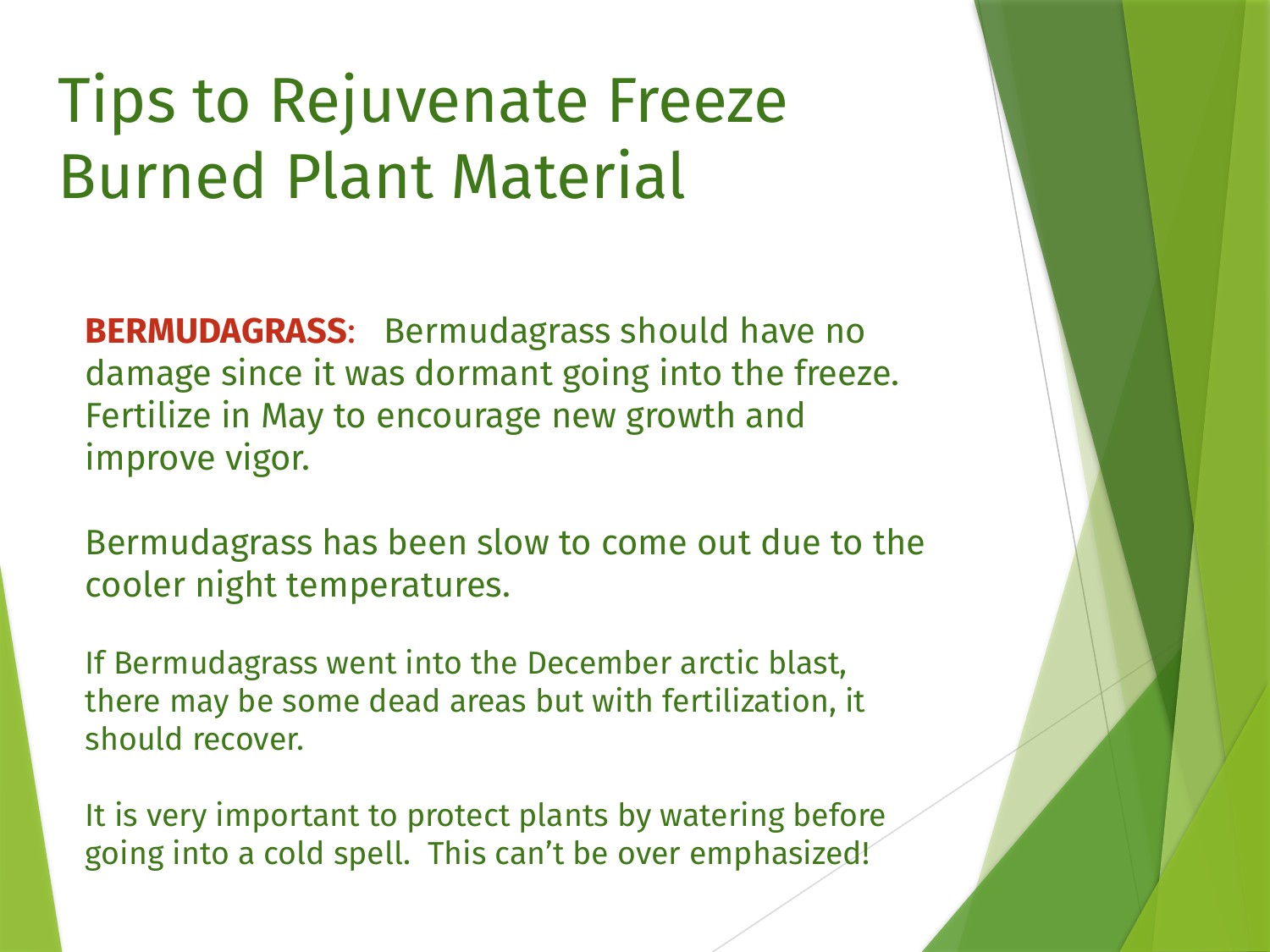

# Tips to Rejuvenate Freeze Burned Plant Material

BERMUDAGRASS:   Bermudagrass should have no damage since it was dormant going into the freeze. Fertilize in May to encourage new growth and improve vigor.

Bermudagrass has been slow to come out due to the cooler night temperatures.

If Bermudagrass went into the December arctic blast, there may be some dead areas but with fertilization, it should recover.

It is very important to protect plants by watering before going into a cold spell.  This can’t be over emphasized!